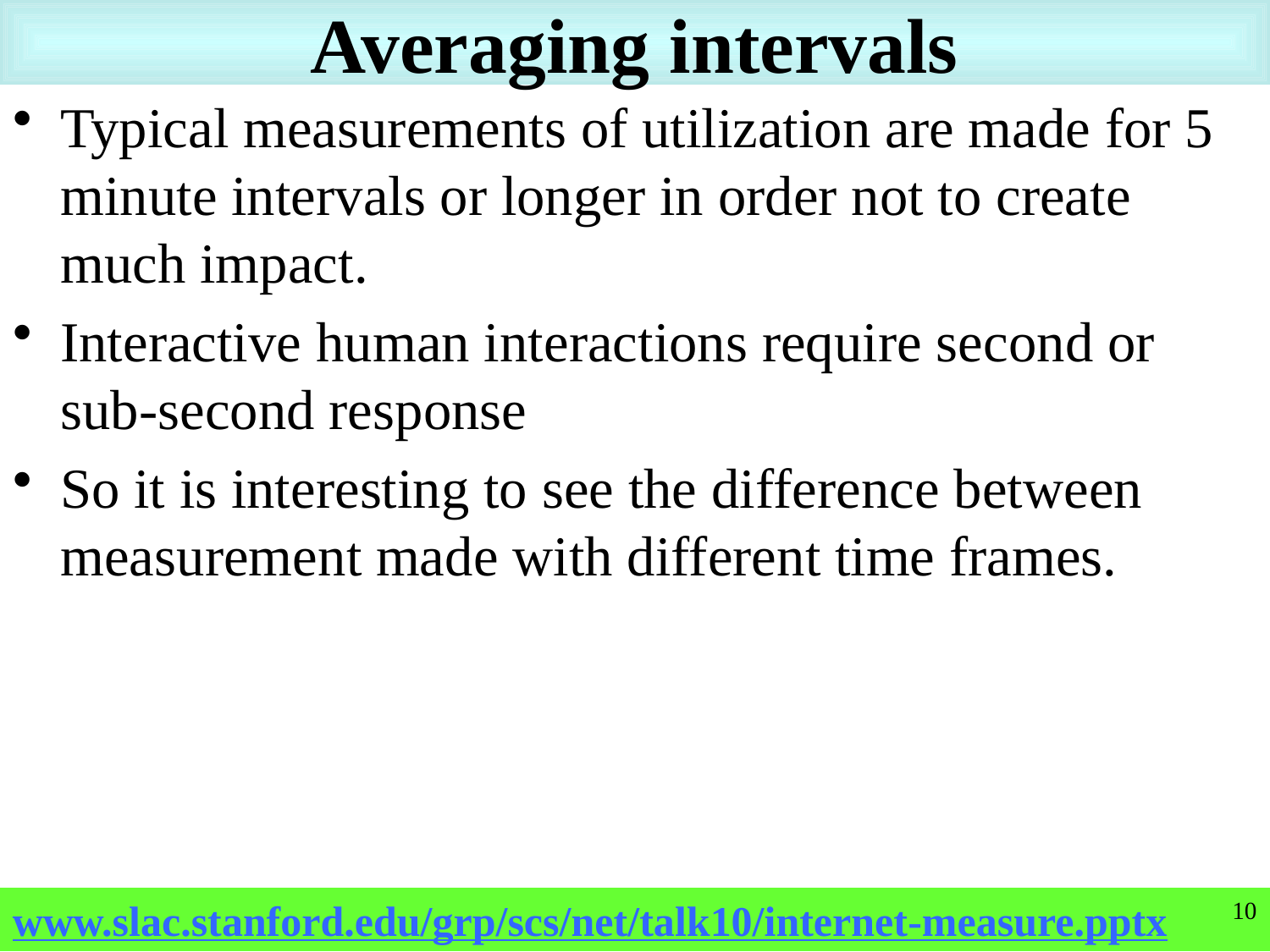

# Averaging intervals
Typical measurements of utilization are made for 5 minute intervals or longer in order not to create much impact.
Interactive human interactions require second or sub-second response
So it is interesting to see the difference between measurement made with different time frames.
10